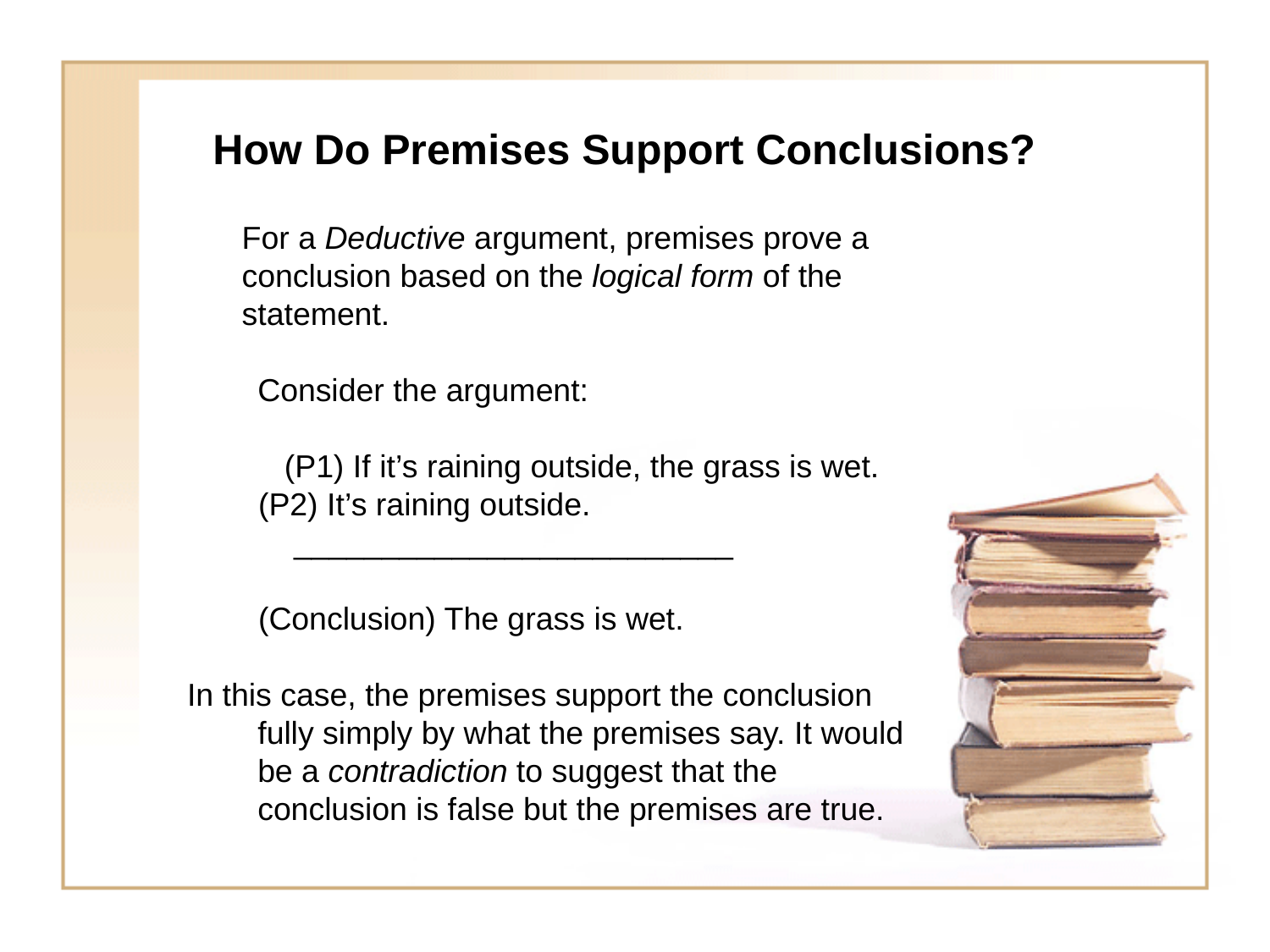

How Do Premises Support Conclusions?
	For a Deductive argument, premises prove a conclusion based on the logical form of the statement.

	Consider the argument:

	   (P1) If it’s raining outside, the grass is wet.
        (P2) It’s raining outside.
            _________________________

        (Conclusion) The grass is wet.

In this case, the premises support the conclusion fully simply by what the premises say. It would be a contradiction to suggest that the conclusion is false but the premises are true.